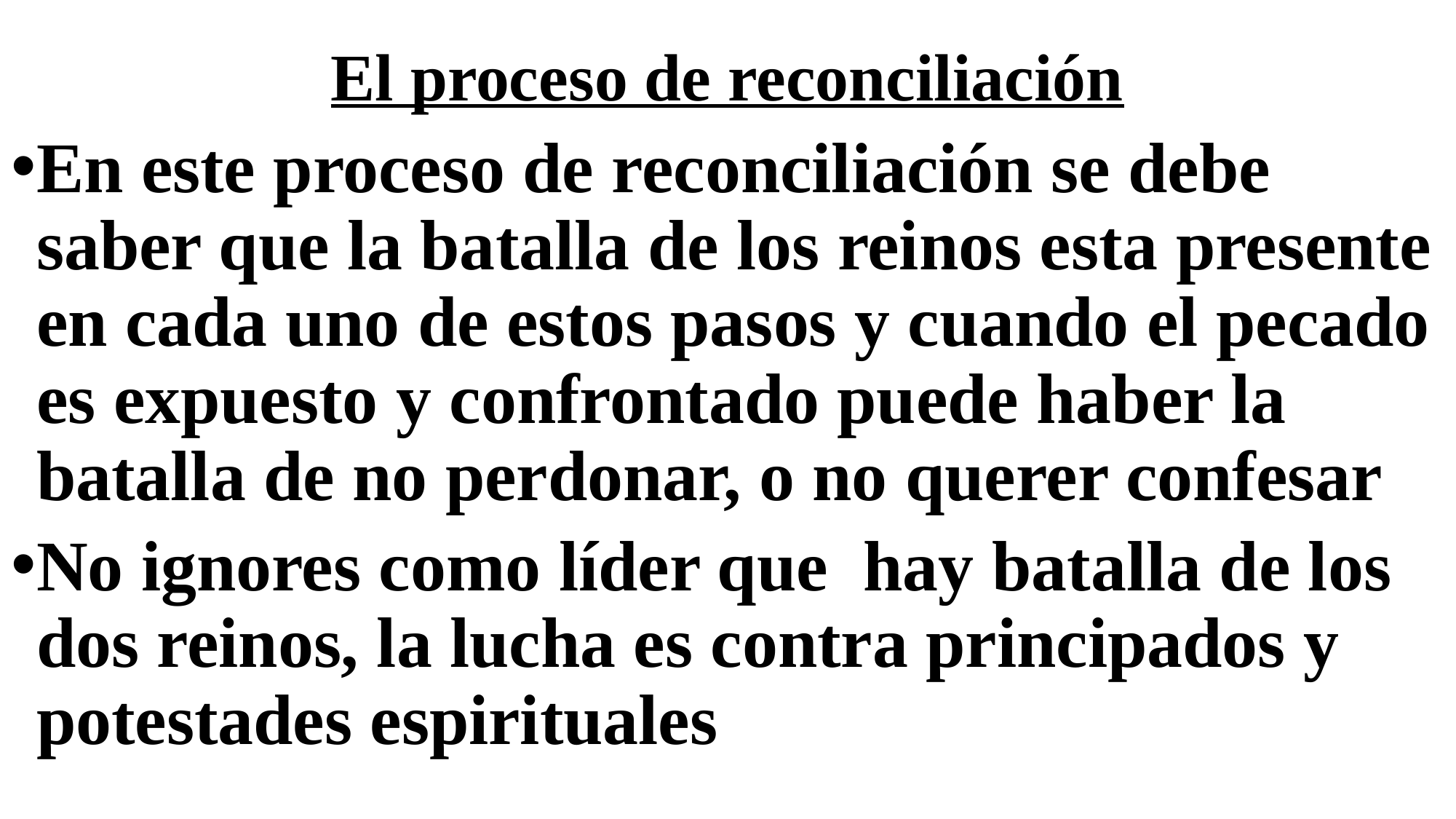

# El proceso de reconciliación
En este proceso de reconciliación se debe saber que la batalla de los reinos esta presente en cada uno de estos pasos y cuando el pecado es expuesto y confrontado puede haber la batalla de no perdonar, o no querer confesar
No ignores como líder que  hay batalla de los dos reinos, la lucha es contra principados y potestades espirituales